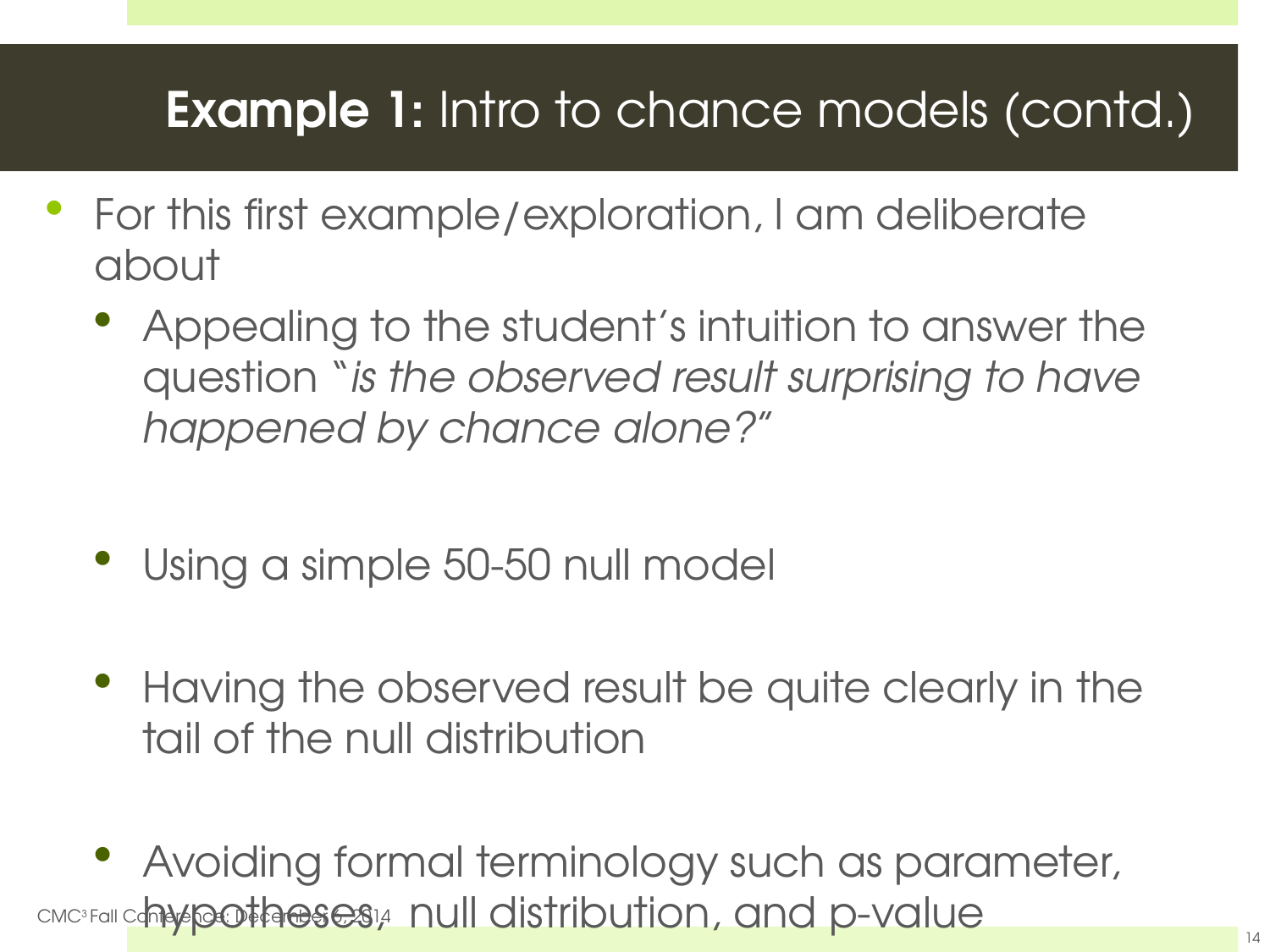

# Example 1: Intro to chance models (contd.)
For this first example/exploration, I am deliberate about
Appealing to the student’s intuition to answer the question “is the observed result surprising to have happened by chance alone?”

Using a simple 50-50 null model

Having the observed result be quite clearly in the tail of the null distribution

Avoiding formal terminology such as parameter, hypotheses,  null distribution, and p-value
CMC3 Fall Conference: December 6, 2014
14